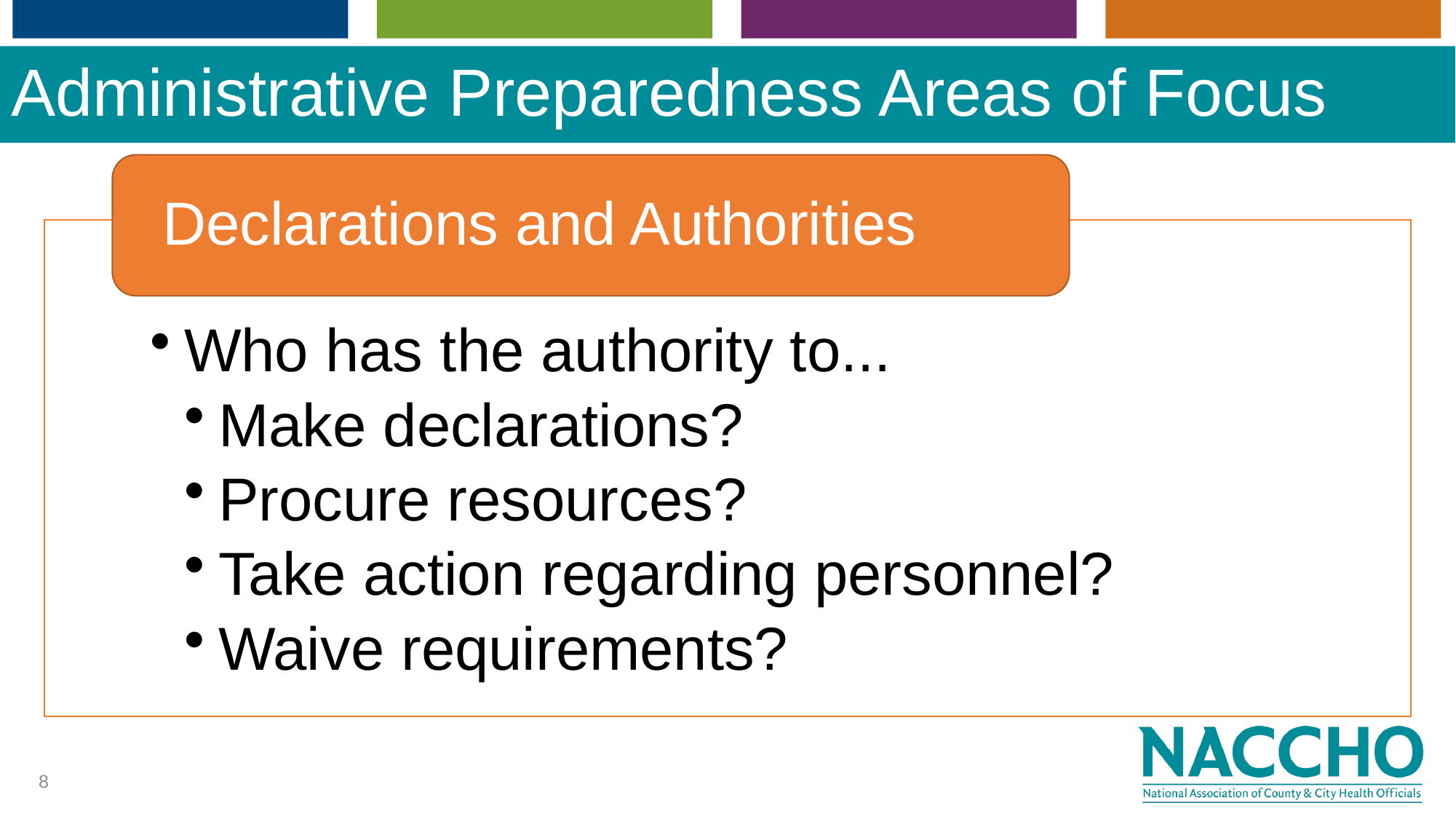

# Administrative Preparedness Areas of Focus
Who has the authority to...
Make declarations?
Procure resources?
Take action regarding personnel?
Waive requirements?
Declarations and Authorities
8